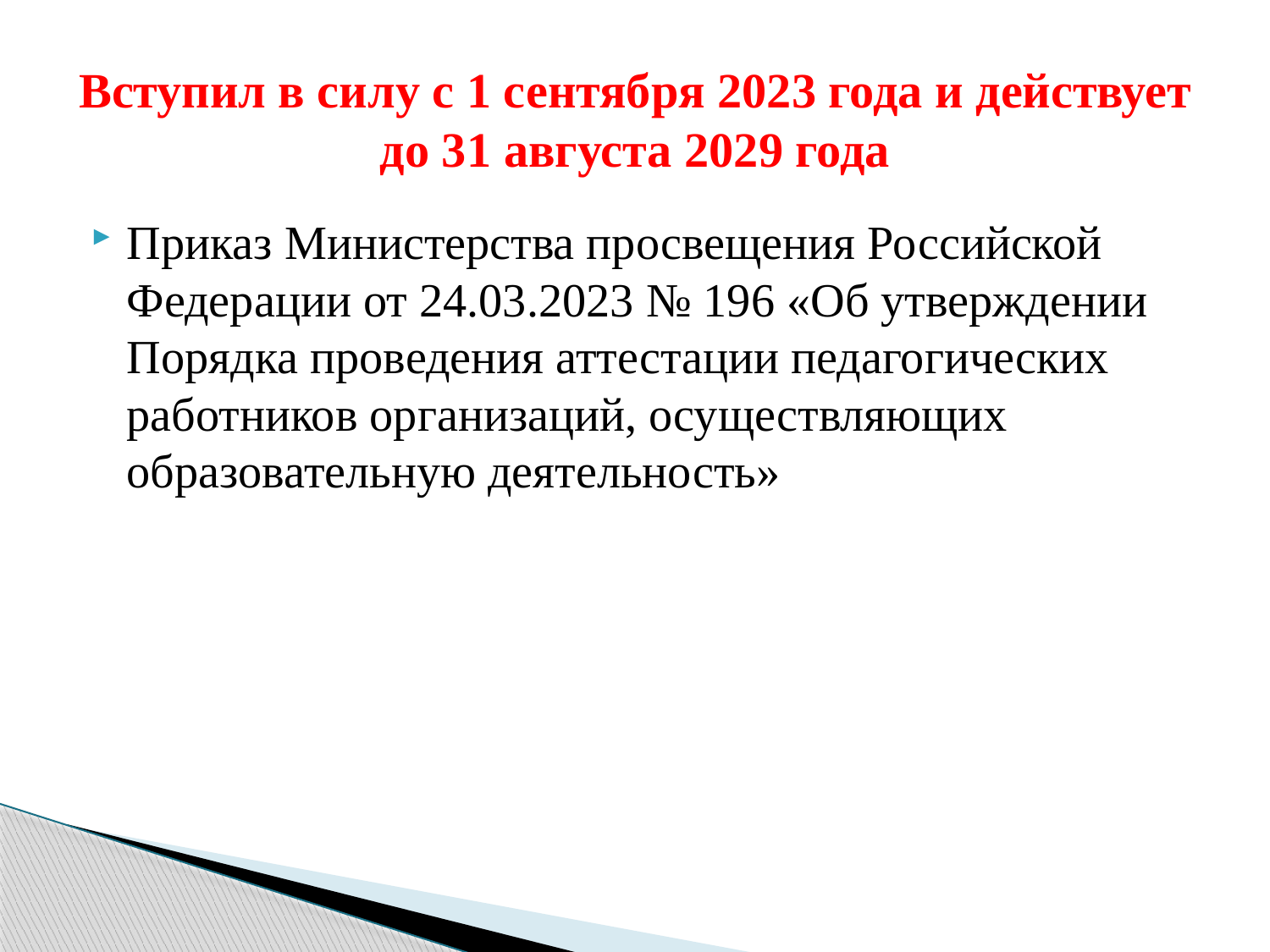

# Вступил в силу с 1 сентября 2023 года и действует до 31 августа 2029 года
Приказ Министерства просвещения Российской Федерации от 24.03.2023 № 196 «Об утверждении Порядка проведения аттестации педагогических работников организаций, осуществляющих образовательную деятельность»